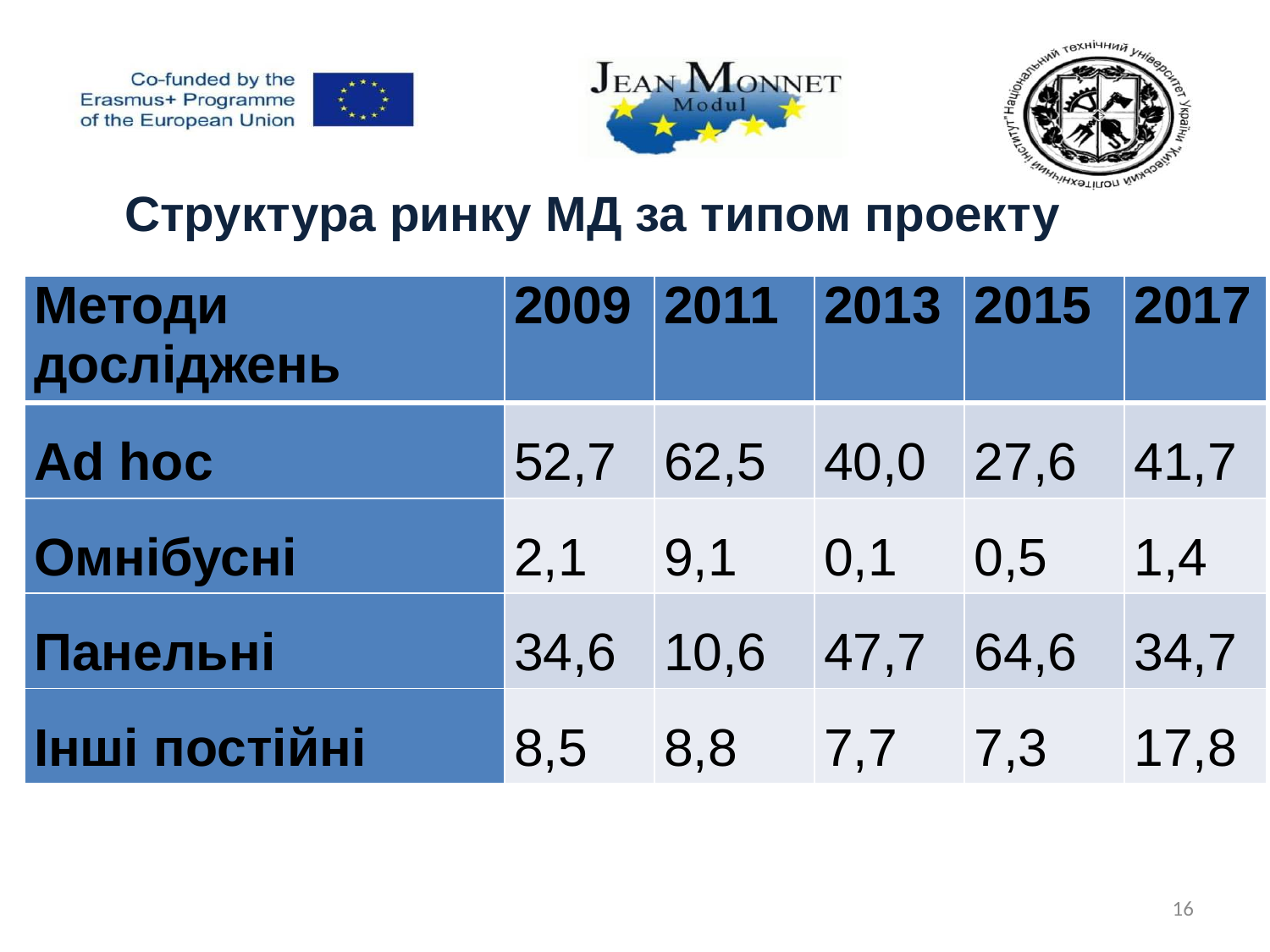

Структура ринку МД за типом проекту
| Методи досліджень | 2009 | 2011 | 2013 | 2015 | 2017 |
| --- | --- | --- | --- | --- | --- |
| Ad hoc | 52,7 | 62,5 | 40,0 | 27,6 | 41,7 |
| Омнібусні | 2,1 | 9,1 | 0,1 | 0,5 | 1,4 |
| Панельні | 34,6 | 10,6 | 47,7 | 64,6 | 34,7 |
| Інші постійні | 8,5 | 8,8 | 7,7 | 7,3 | 17,8 |
16